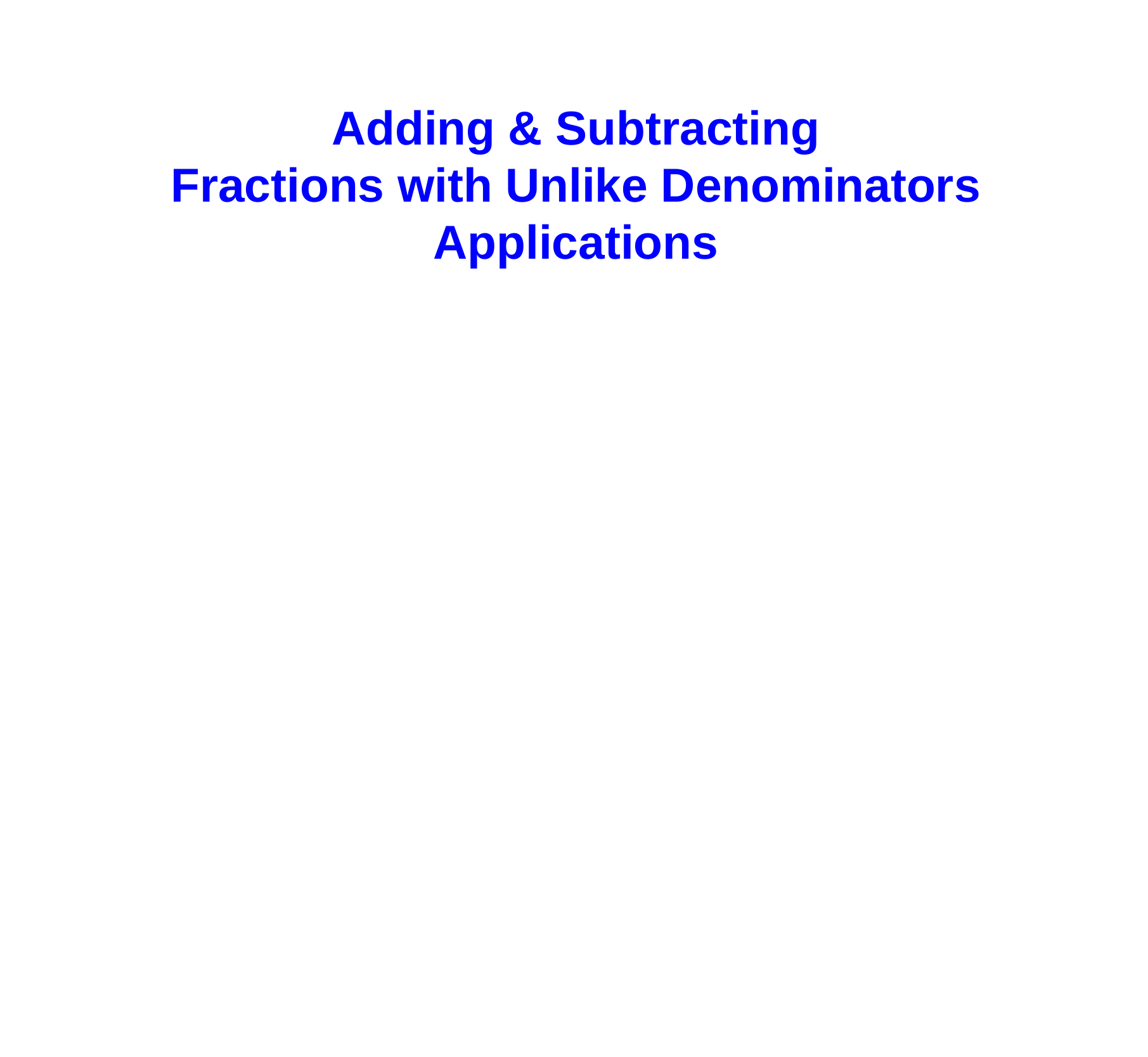

Adding & Subtracting
Fractions with Unlike Denominators
Applications